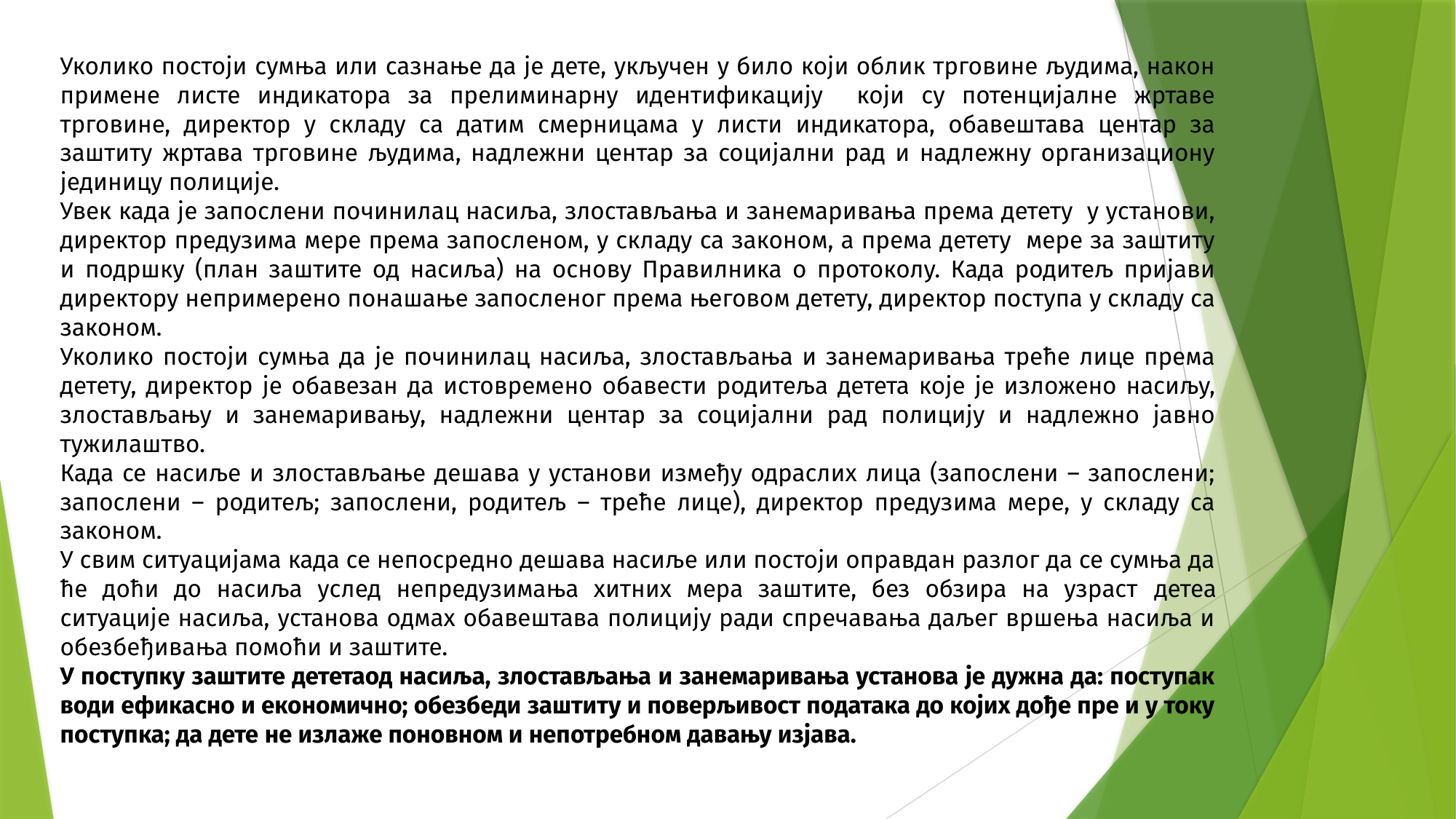

Уколико постоји сумња или сазнање да је дете, укључен у било који облик трговине људима, након примене листе индикатора за прелиминарну идентификацију  који су потенцијалне жртаве трговине, директор у складу са датим смерницама у листи индикатора, обавештава центар за заштиту жртава трговине људима, надлежни центар за социјални рад и надлежну организациону јединицу полиције.
Увек када је запослени починилац насиља, злостављања и занемаривања према детету  у установи, директор предузима мере према запосленом, у складу са законом, а према детету  мере за заштиту и подршку (план заштите од насиља) на основу Правилника о протоколу. Када родитељ пријави директору непримерено понашање запосленог према његовом детету, директор поступа у складу са законом.
Уколико постоји сумња да је починилац насиља, злостављања и занемаривања треће лице према детету, директор је обавезан да истовремено обавести родитеља детета које је изложено насиљу, злостављању и занемаривању, надлежни центар за социјални рад полицију и надлежно јавно тужилаштво.
Када се насиље и злостављање дешава у установи између одраслих лица (запослени – запослени; запослени – родитељ; запослени, родитељ – треће лице), директор предузима мере, у складу са законом.
У свим ситуацијама када се непосредно дешава насиље или постоји оправдан разлог да се сумња да ће доћи до насиља услед непредузимања хитних мера заштите, без обзира на узраст детеа ситуације насиља, установа одмах обавештава полицију ради спречавања даљег вршења насиља и обезбеђивања помоћи и заштите.
У поступку заштите дететаод насиља, злостављања и занемаривања установа је дужна да: поступак води ефикасно и економично; обезбеди заштиту и поверљивост података до којих дође пре и у току поступка; да дете не излаже поновном и непотребном давању изјава.
#